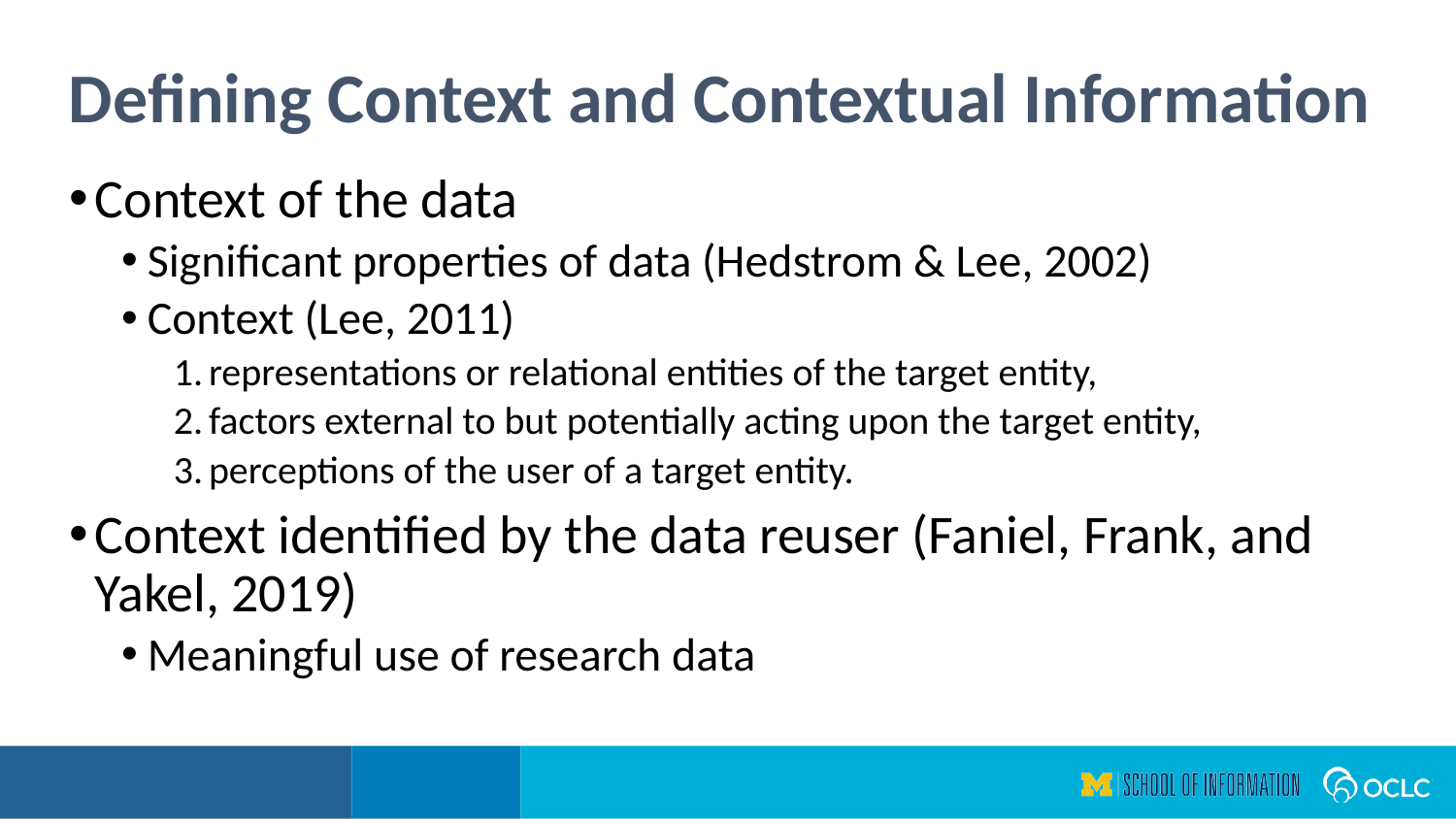

Defining Context and Contextual Information
Context of the data
Significant properties of data (Hedstrom & Lee, 2002)
Context (Lee, 2011)
representations or relational entities of the target entity,
factors external to but potentially acting upon the target entity,
perceptions of the user of a target entity.
Context identified by the data reuser (Faniel, Frank, and Yakel, 2019)
Meaningful use of research data